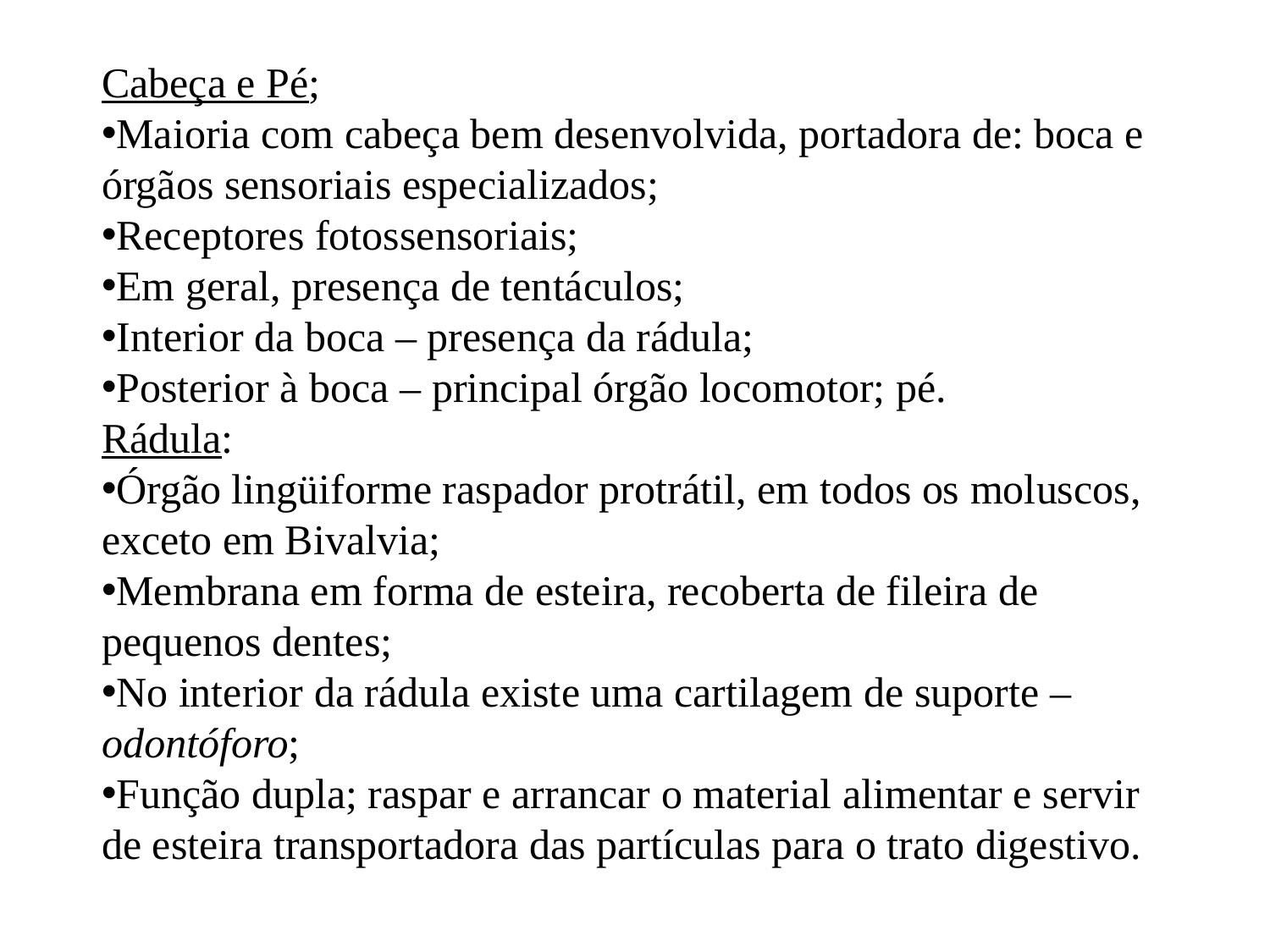

Cabeça e Pé;
Maioria com cabeça bem desenvolvida, portadora de: boca e órgãos sensoriais especializados;
Receptores fotossensoriais;
Em geral, presença de tentáculos;
Interior da boca – presença da rádula;
Posterior à boca – principal órgão locomotor; pé.
Rádula:
Órgão lingüiforme raspador protrátil, em todos os moluscos, exceto em Bivalvia;
Membrana em forma de esteira, recoberta de fileira de pequenos dentes;
No interior da rádula existe uma cartilagem de suporte – odontóforo;
Função dupla; raspar e arrancar o material alimentar e servir de esteira transportadora das partículas para o trato digestivo.